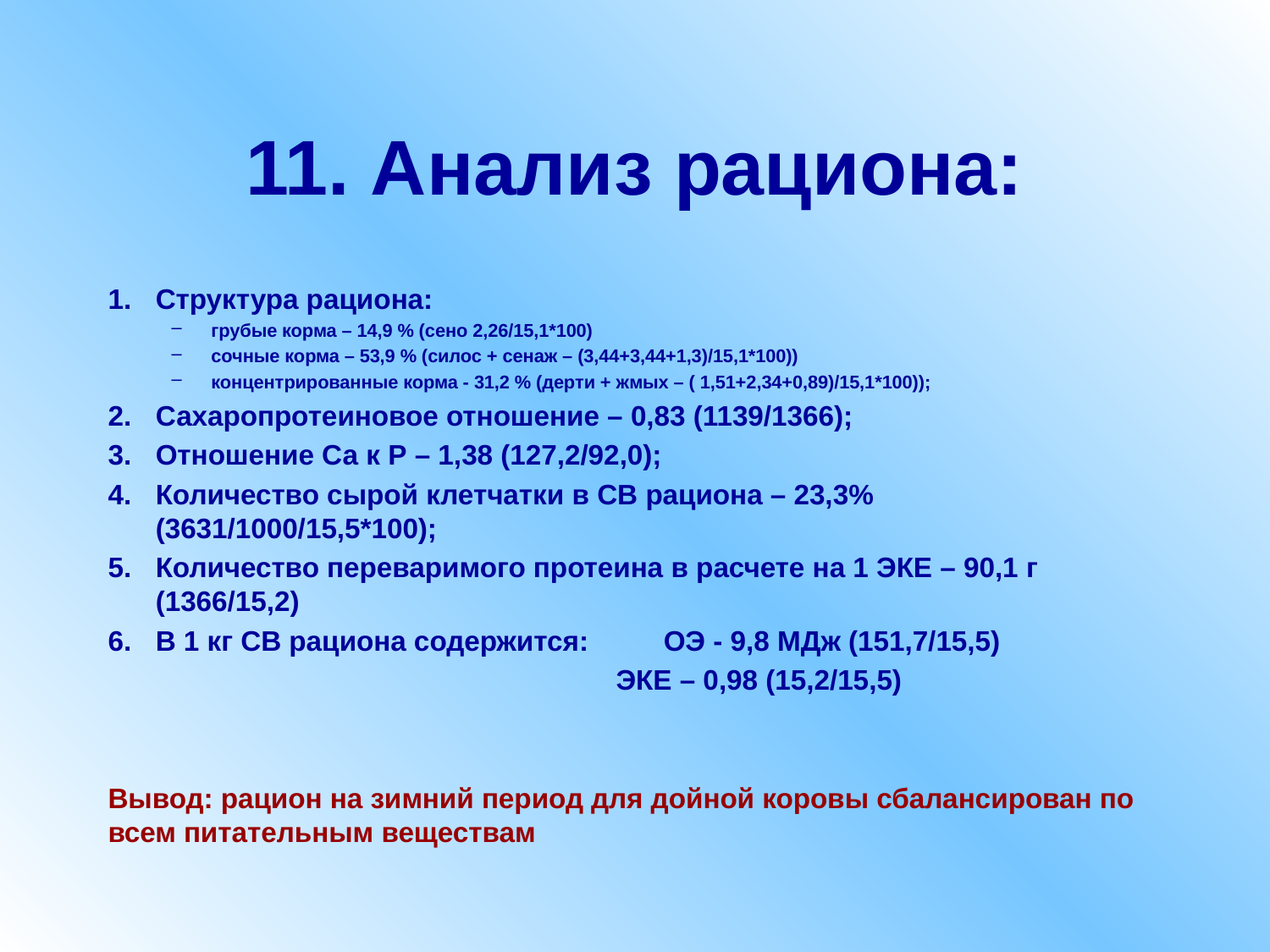

# 11. Анализ рациона:
Структура рациона:
грубые корма – 14,9 % (сено 2,26/15,1*100)
сочные корма – 53,9 % (силос + сенаж – (3,44+3,44+1,3)/15,1*100))
концентрированные корма - 31,2 % (дерти + жмых – ( 1,51+2,34+0,89)/15,1*100));
Сахаропротеиновое отношение – 0,83 (1139/1366);
Отношение Са к Р – 1,38 (127,2/92,0);
Количество сырой клетчатки в СВ рациона – 23,3% (3631/1000/15,5*100);
Количество переваримого протеина в расчете на 1 ЭКЕ – 90,1 г (1366/15,2)
В 1 кг СВ рациона содержится: 	ОЭ - 9,8 МДж (151,7/15,5)
				ЭКЕ – 0,98 (15,2/15,5)

Вывод: рацион на зимний период для дойной коровы сбалансирован по всем питательным веществам